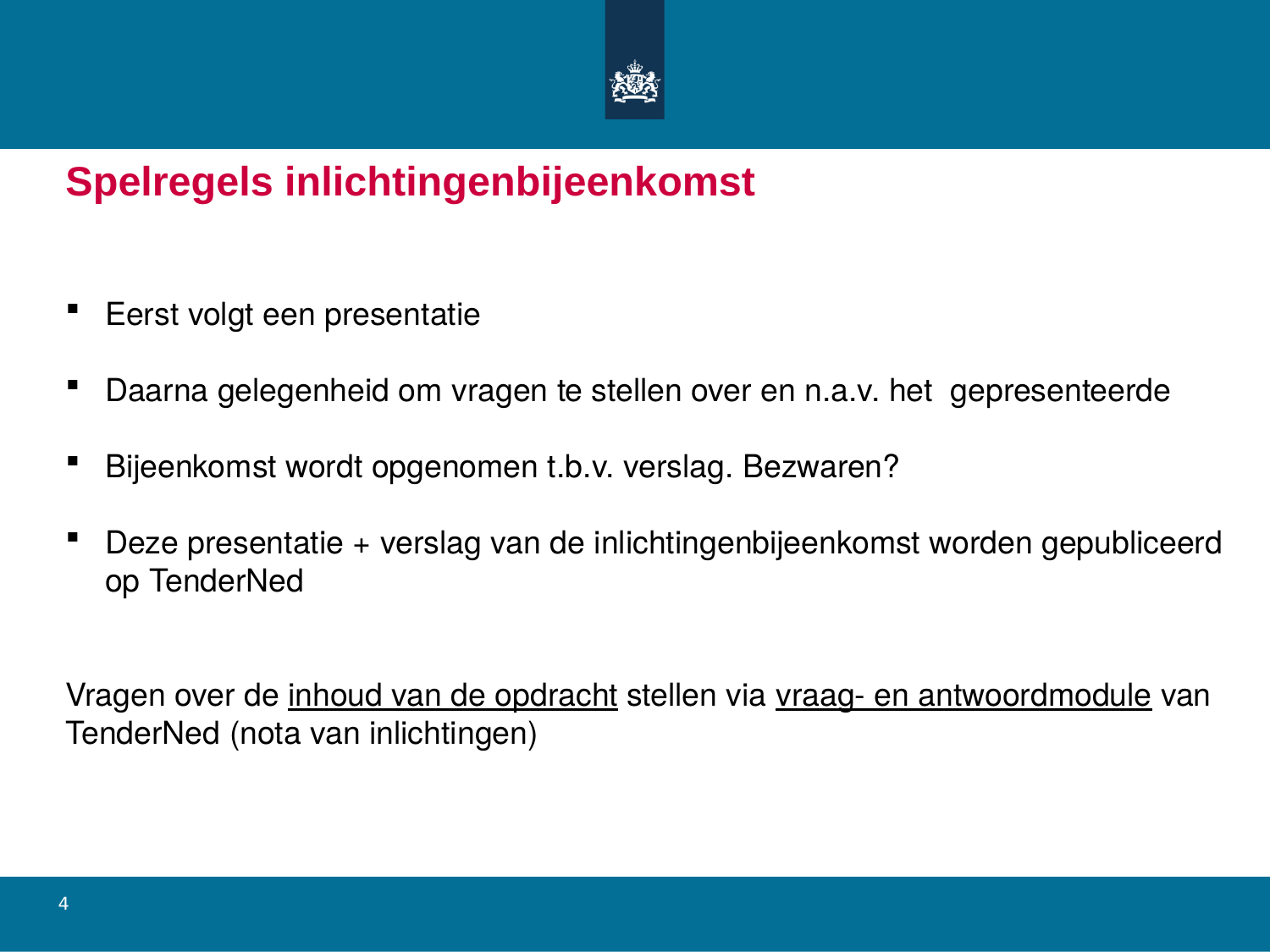

Spelregels inlichtingenbijeenkomst
Eerst volgt een presentatie

Daarna gelegenheid om vragen te stellen over en n.a.v. het  gepresenteerde

Bijeenkomst wordt opgenomen t.b.v. verslag. Bezwaren?

Deze presentatie + verslag van de inlichtingenbijeenkomst worden gepubliceerd op TenderNed

Vragen over de inhoud van de opdracht stellen via vraag- en antwoordmodule van TenderNed (nota van inlichtingen)

4